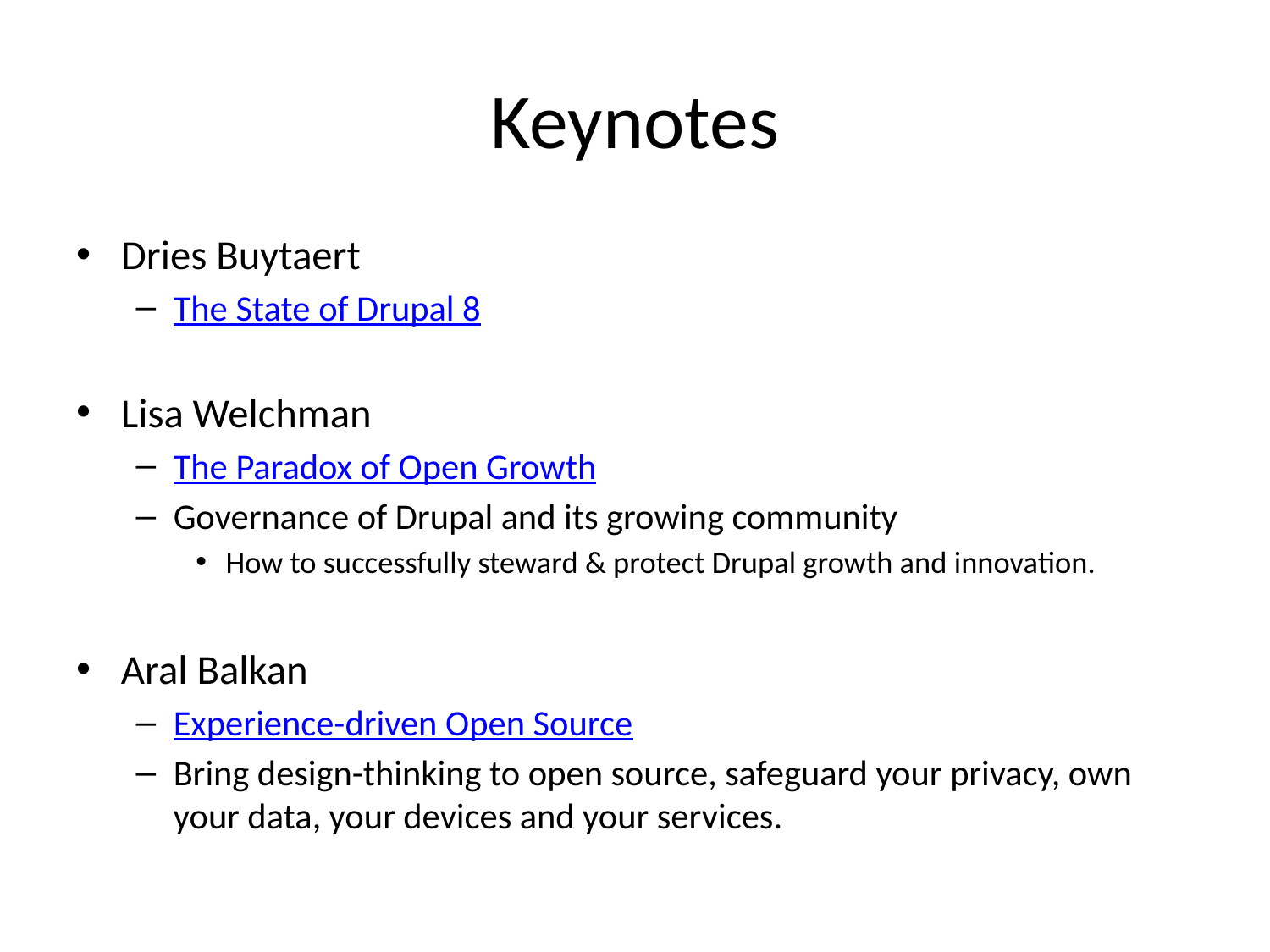

# Keynotes
Dries Buytaert
The State of Drupal 8

Lisa Welchman
The Paradox of Open Growth
Governance of Drupal and its growing community
How to successfully steward & protect Drupal growth and innovation.

Aral Balkan
Experience-driven Open Source
Bring design-thinking to open source, safeguard your privacy, own your data, your devices and your services.